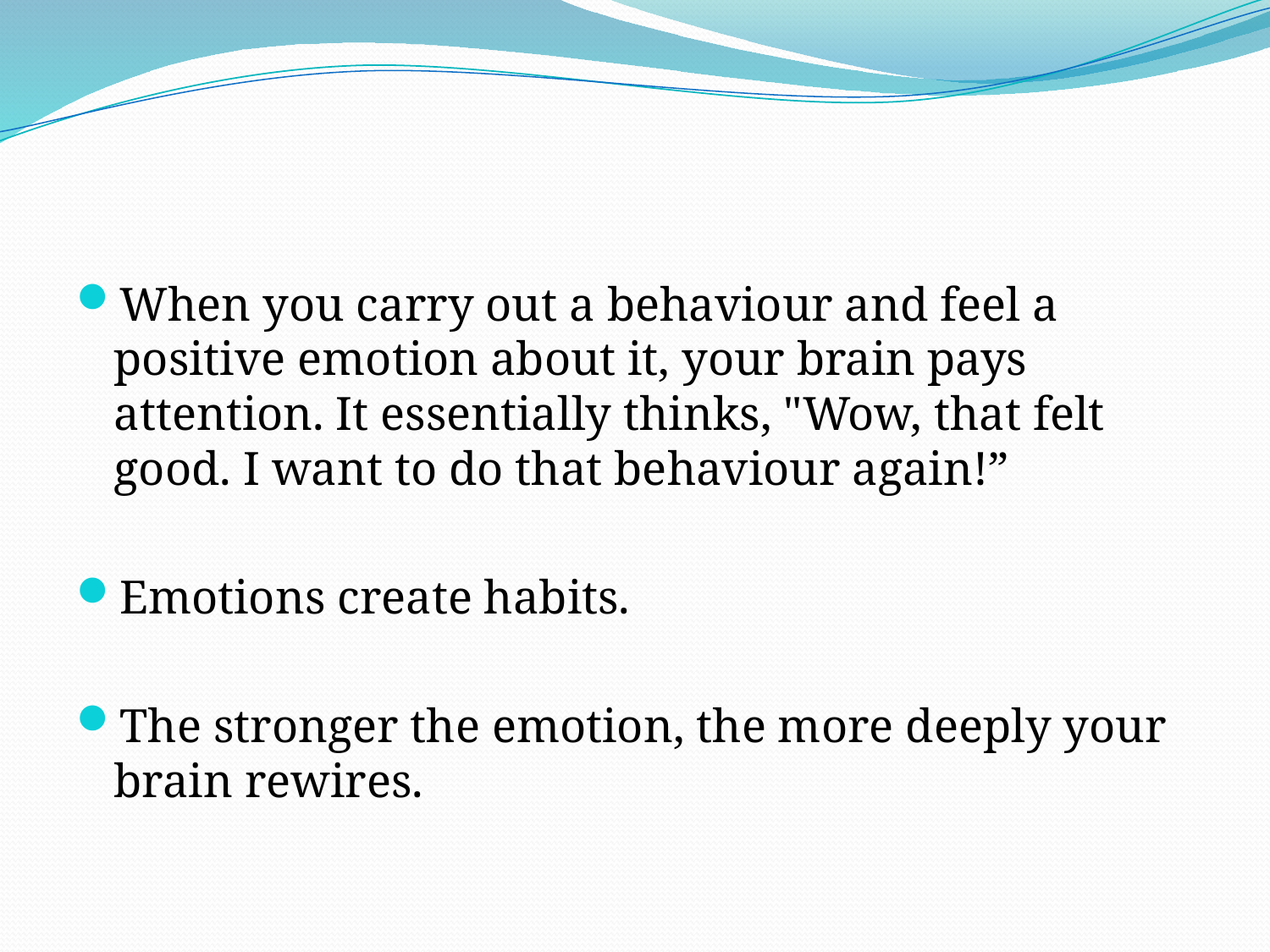

#
When you carry out a behaviour and feel a positive emotion about it, your brain pays attention. It essentially thinks, "Wow, that felt good. I want to do that behaviour again!”

Emotions create habits.

The stronger the emotion, the more deeply your brain rewires.